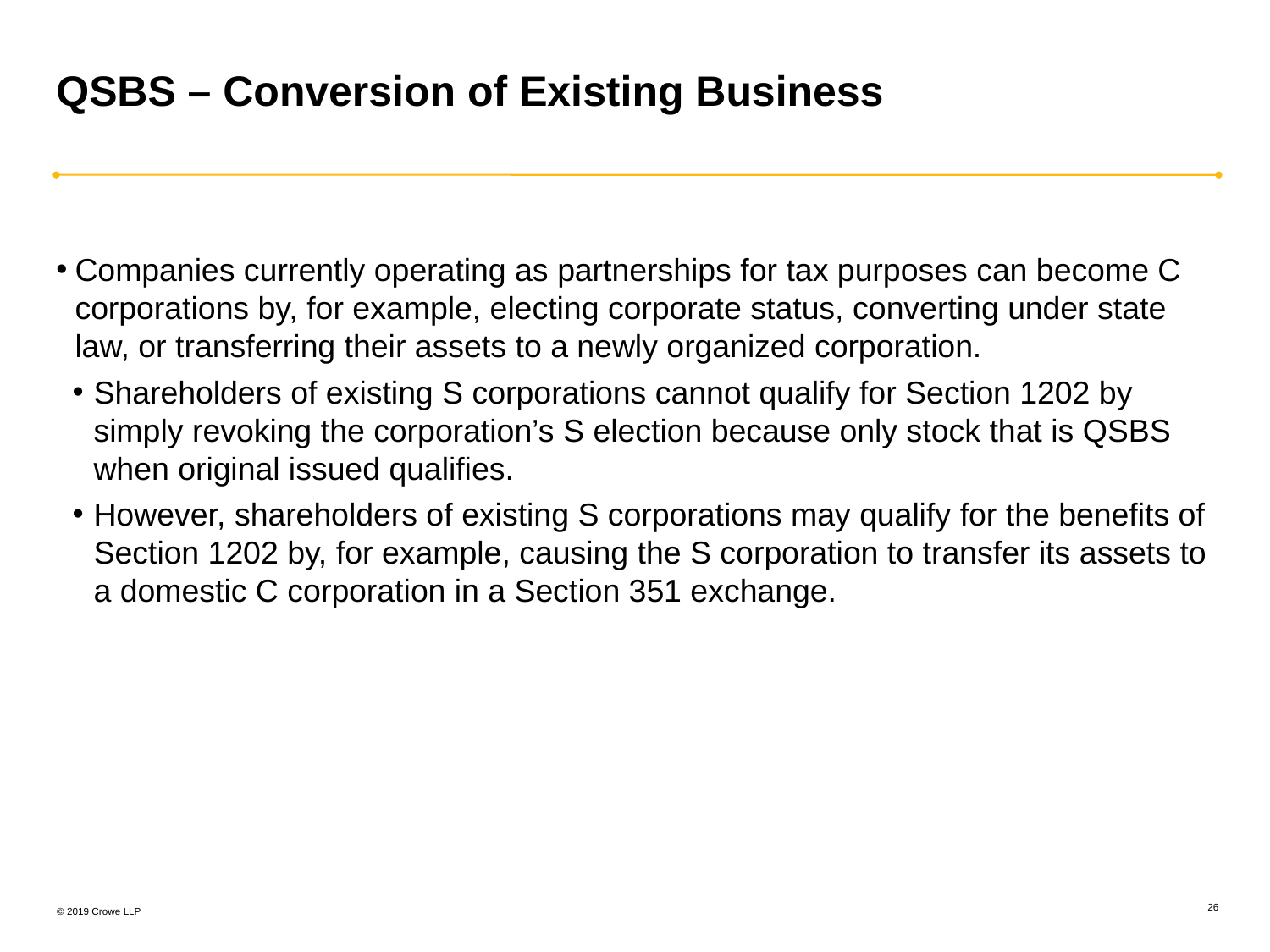

# QSBS – Conversion of Existing Business
Companies currently operating as partnerships for tax purposes can become C corporations by, for example, electing corporate status, converting under state law, or transferring their assets to a newly organized corporation.
Shareholders of existing S corporations cannot qualify for Section 1202 by simply revoking the corporation’s S election because only stock that is QSBS when original issued qualifies.
However, shareholders of existing S corporations may qualify for the benefits of Section 1202 by, for example, causing the S corporation to transfer its assets to a domestic C corporation in a Section 351 exchange.